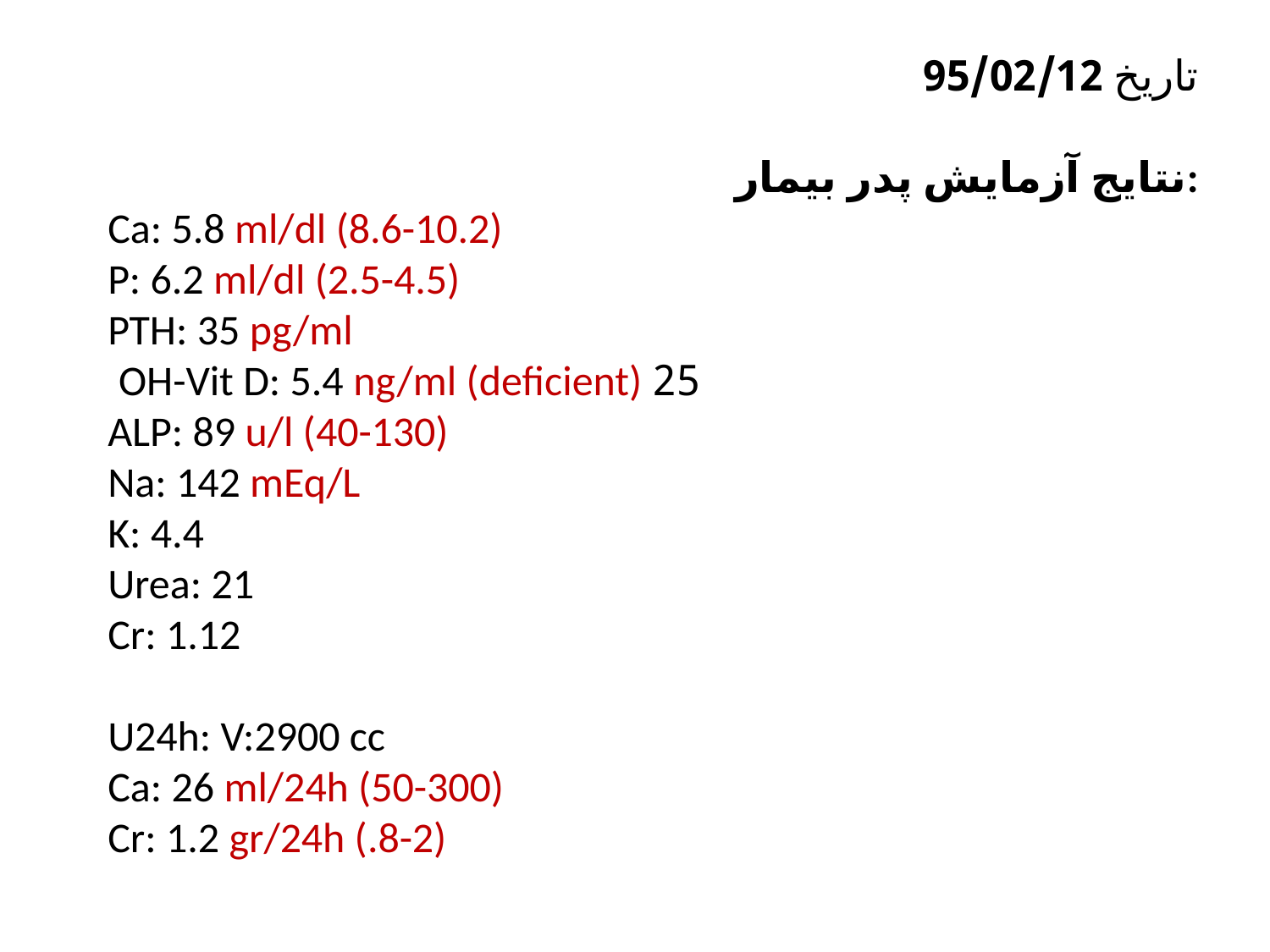

تاریخ 95/02/12

نتایج آزمایش پدر بیمار:
Ca: 5.8 ml/dl (8.6-10.2)
P: 6.2 ml/dl (2.5-4.5)
PTH: 35 pg/ml
25 OH-Vit D: 5.4 ng/ml (deficient)
ALP: 89 u/l (40-130)
Na: 142 mEq/L
K: 4.4
Urea: 21
Cr: 1.12

U24h: V:2900 cc
Ca: 26 ml/24h (50-300)
Cr: 1.2 gr/24h (.8-2)